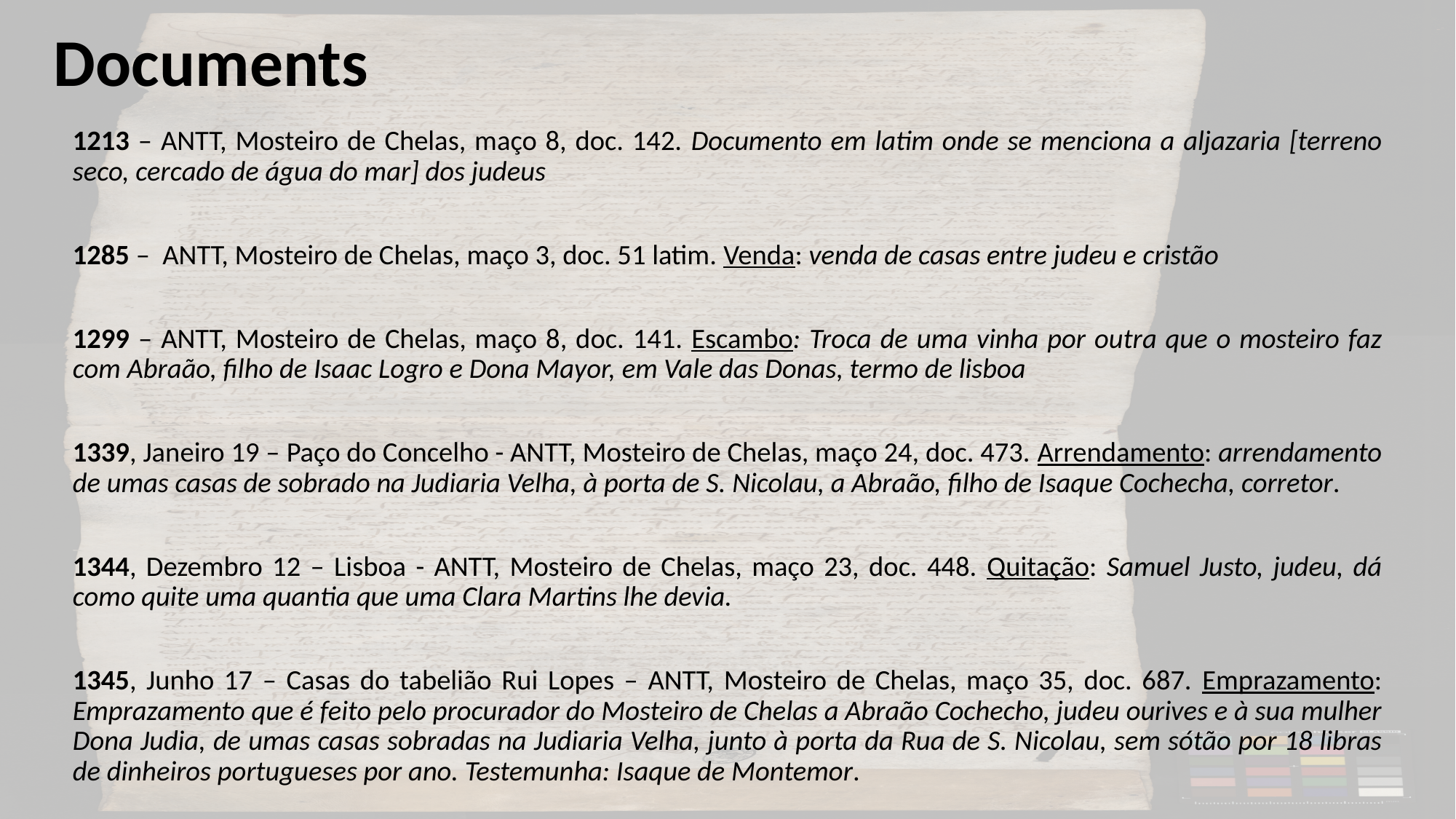

Documents
1213 – ANTT, Mosteiro de Chelas, maço 8, doc. 142. Documento em latim onde se menciona a aljazaria [terreno seco, cercado de água do mar] dos judeus

1285 –  ANTT, Mosteiro de Chelas, maço 3, doc. 51 latim. Venda: venda de casas entre judeu e cristão

1299 – ANTT, Mosteiro de Chelas, maço 8, doc. 141. Escambo: Troca de uma vinha por outra que o mosteiro faz com Abraão, filho de Isaac Logro e Dona Mayor, em Vale das Donas, termo de lisboa

1339, Janeiro 19 – Paço do Concelho - ANTT, Mosteiro de Chelas, maço 24, doc. 473. Arrendamento: arrendamento de umas casas de sobrado na Judiaria Velha, à porta de S. Nicolau, a Abraão, filho de Isaque Cochecha, corretor.

1344, Dezembro 12 – Lisboa - ANTT, Mosteiro de Chelas, maço 23, doc. 448. Quitação: Samuel Justo, judeu, dá como quite uma quantia que uma Clara Martins lhe devia.

1345, Junho 17 – Casas do tabelião Rui Lopes – ANTT, Mosteiro de Chelas, maço 35, doc. 687. Emprazamento: Emprazamento que é feito pelo procurador do Mosteiro de Chelas a Abraão Cochecho, judeu ourives e à sua mulher Dona Judia, de umas casas sobradas na Judiaria Velha, junto à porta da Rua de S. Nicolau, sem sótão por 18 libras de dinheiros portugueses por ano. Testemunha: Isaque de Montemor.